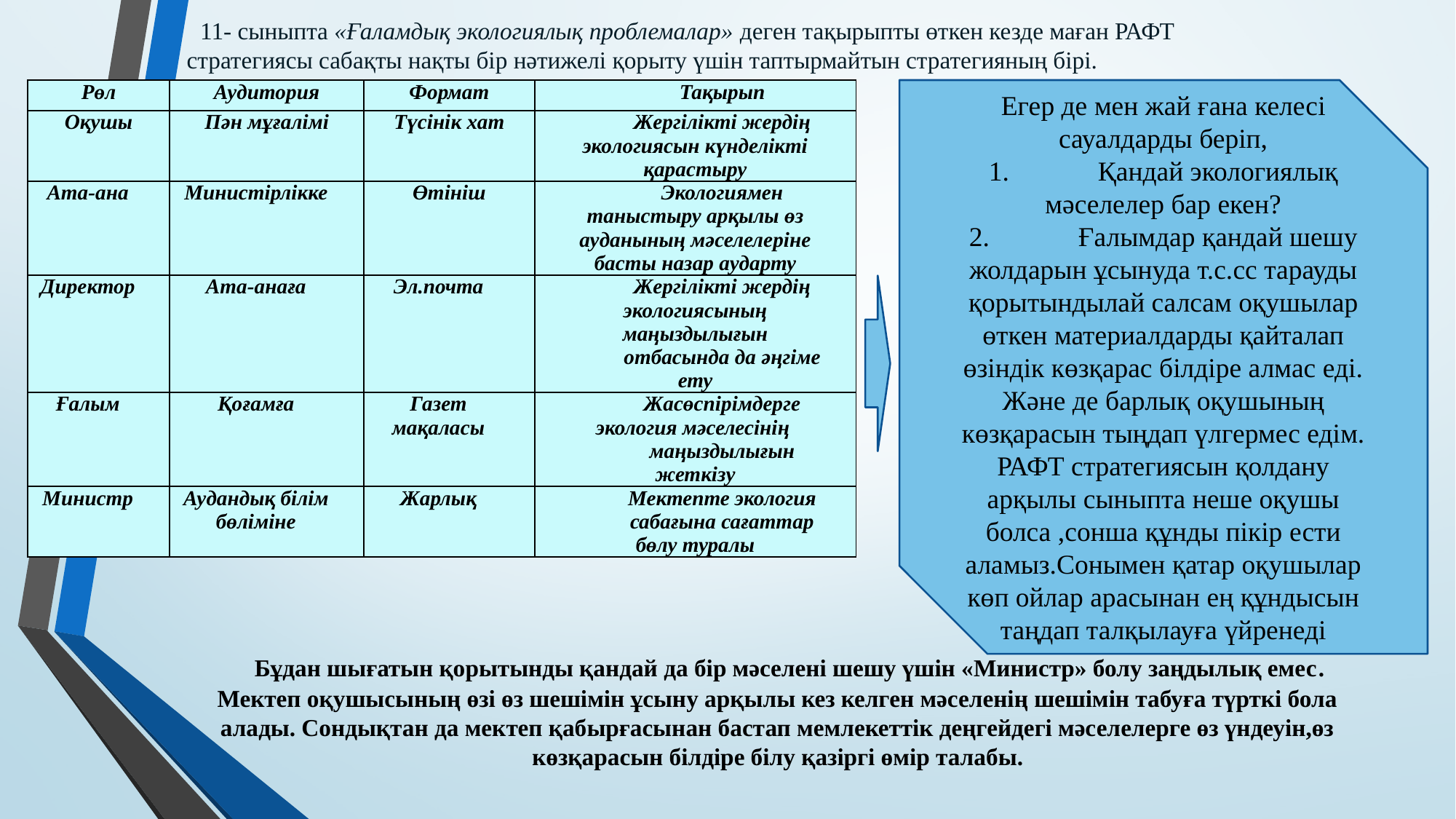

11- сыныпта «Ғаламдық экологиялық проблемалар» деген тақырыпты өткен кезде маған РАФТ стратегиясы сабақты нақты бір нәтижелі қорыту үшін таптырмайтын стратегияның бірі.
| Рөл | Аудитория | Формат | Тақырып |
| --- | --- | --- | --- |
| Оқушы | Пән мұғалімі | Түсінік хат | Жергілікті жердің экологиясын күнделікті қарастыру |
| Ата-ана | Министірлікке | Өтініш | Экологиямен таныстыру арқылы өз ауданының мәселелеріне басты назар аударту |
| Директор | Ата-анаға | Эл.почта | Жергілікті жердің экологиясының маңыздылығын отбасында да әңгіме ету |
| Ғалым | Қоғамға | Газет мақаласы | Жасөспірімдерге экология мәселесінің маңыздылығын жеткізу |
| Министр | Аудандық білім бөліміне | Жарлық | Мектепте экология сабағына сағаттар бөлу туралы |
Егер де мен жай ғана келесі сауалдарды беріп,
1.	Қандай экологиялық мәселелер бар екен?
2.	Ғалымдар қандай шешу жолдарын ұсынуда т.с.сс тарауды қорытындылай салсам оқушылар өткен материалдарды қайталап өзіндік көзқарас білдіре алмас еді. Және де барлық оқушының көзқарасын тыңдап үлгермес едім. РАФТ стратегиясын қолдану арқылы сыныпта неше оқушы болса ,сонша құнды пікір ести аламыз.Сонымен қатар оқушылар көп ойлар арасынан ең құндысын таңдап талқылауға үйренеді

   Бұдан шығатын қорытынды қандай да бір мәселені шешу үшін «Министр» болу заңдылық емес. Мектеп оқушысының өзі өз шешімін ұсыну арқылы кез келген мәселенің шешімін табуға түрткі бола алады. Сондықтан да мектеп қабырғасынан бастап мемлекеттік деңгейдегі мәселелерге өз үндеуін,өз көзқарасын білдіре білу қазіргі өмір талабы.